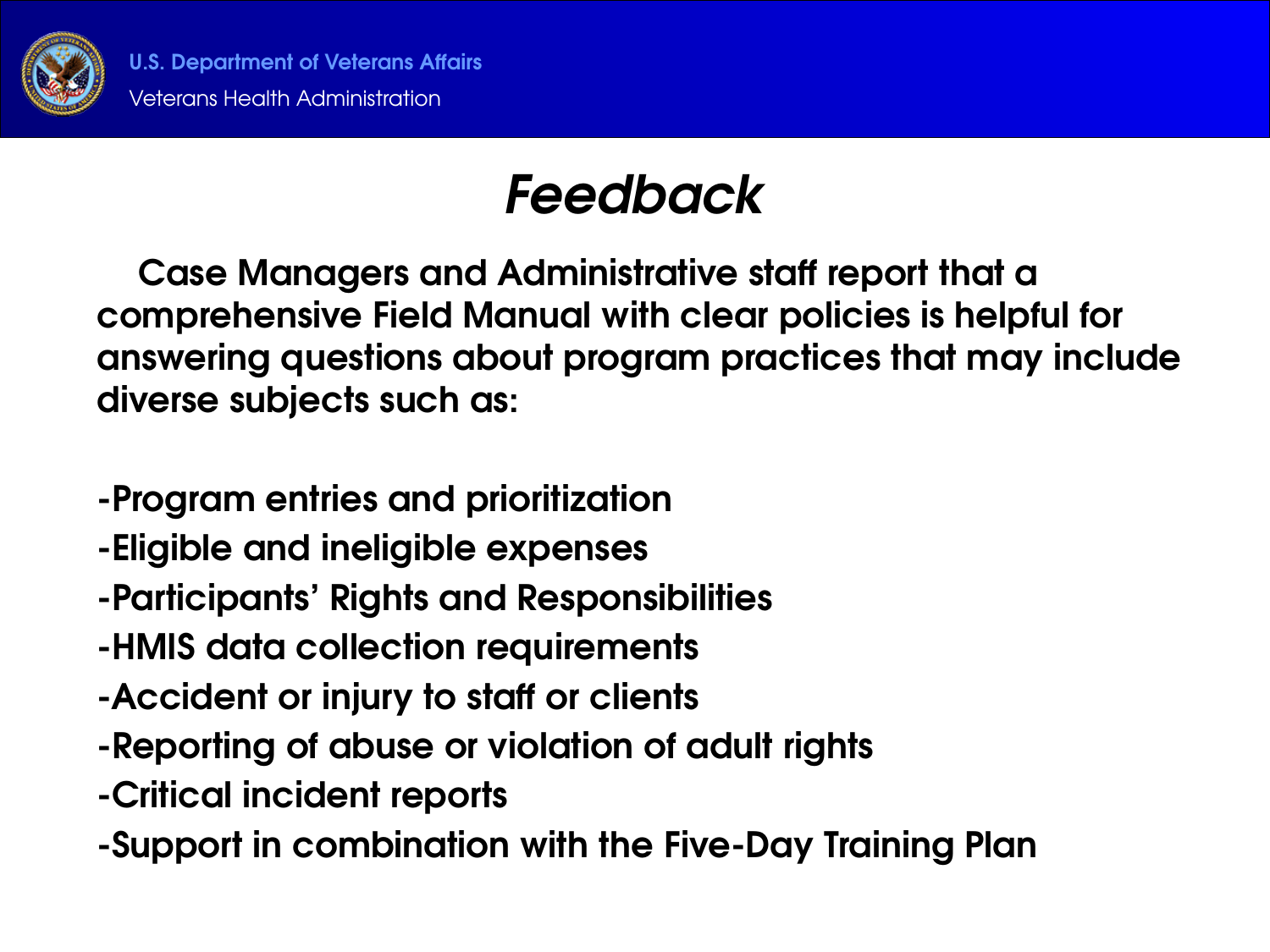

# Feedback
         Case Managers and Administrative staff report that a comprehensive Field Manual with clear policies is helpful for answering questions about program practices that may include diverse subjects such as:

	-Program entries and prioritization
	-Eligible and ineligible expenses
	-Participants’ Rights and Responsibilities
	-HMIS data collection requirements
	-Accident or injury to staff or clients
	-Reporting of abuse or violation of adult rights
	-Critical incident reports
	-Support in combination with the Five-Day Training Plan